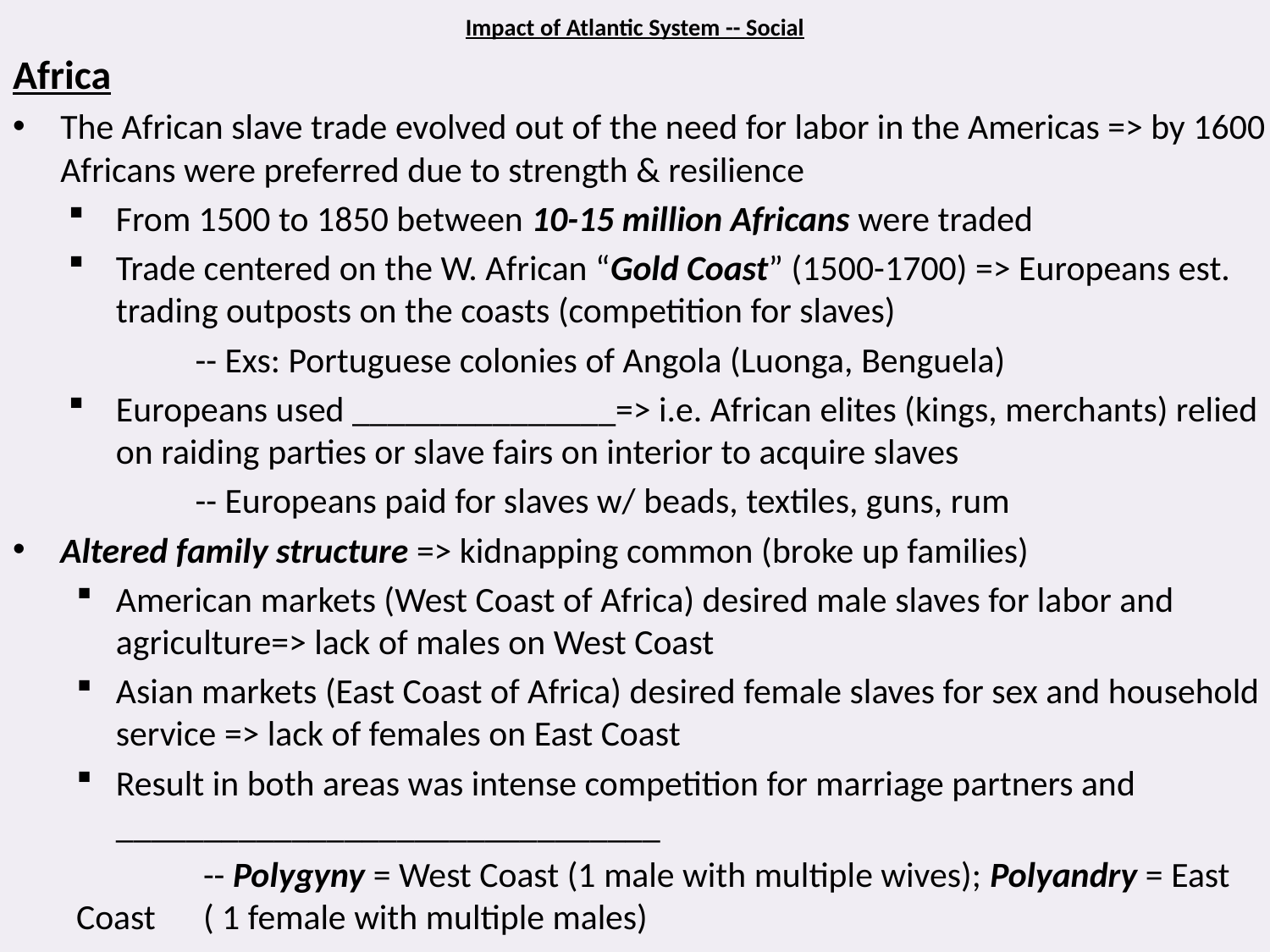

# Impact of Atlantic System -- Social
Africa
The African slave trade evolved out of the need for labor in the Americas => by 1600 Africans were preferred due to strength & resilience
From 1500 to 1850 between 10-15 million Africans were traded
Trade centered on the W. African “Gold Coast” (1500-1700) => Europeans est. trading outposts on the coasts (competition for slaves)
	-- Exs: Portuguese colonies of Angola (Luonga, Benguela)
Europeans used _______________=> i.e. African elites (kings, merchants) relied on raiding parties or slave fairs on interior to acquire slaves
	-- Europeans paid for slaves w/ beads, textiles, guns, rum
Altered family structure => kidnapping common (broke up families)
American markets (West Coast of Africa) desired male slaves for labor and agriculture=> lack of males on West Coast
Asian markets (East Coast of Africa) desired female slaves for sex and household service => lack of females on East Coast
Result in both areas was intense competition for marriage partners and _______________________________
	-- Polygyny = West Coast (1 male with multiple wives); Polyandry = East Coast 	( 1 female with multiple males)